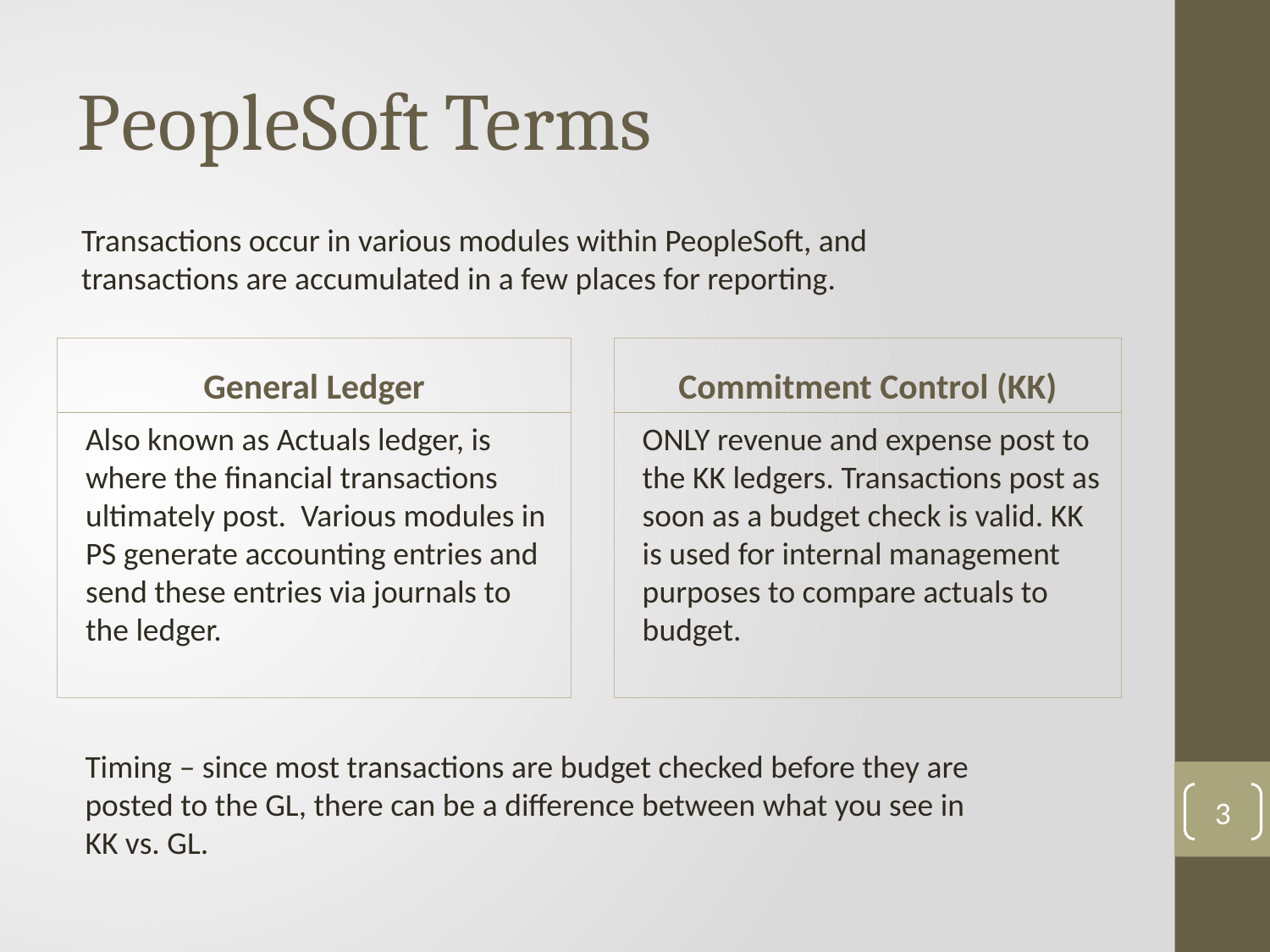

# PeopleSoft Terms
Transactions occur in various modules within PeopleSoft, and transactions are accumulated in a few places for reporting.
General Ledger
Commitment Control (KK)
Also known as Actuals ledger, is where the financial transactions ultimately post.  Various modules in PS generate accounting entries and send these entries via journals to the ledger.
ONLY revenue and expense post to the KK ledgers. Transactions post as soon as a budget check is valid. KK is used for internal management purposes to compare actuals to budget.
Timing – since most transactions are budget checked before they are posted to the GL, there can be a difference between what you see in KK vs. GL.
3